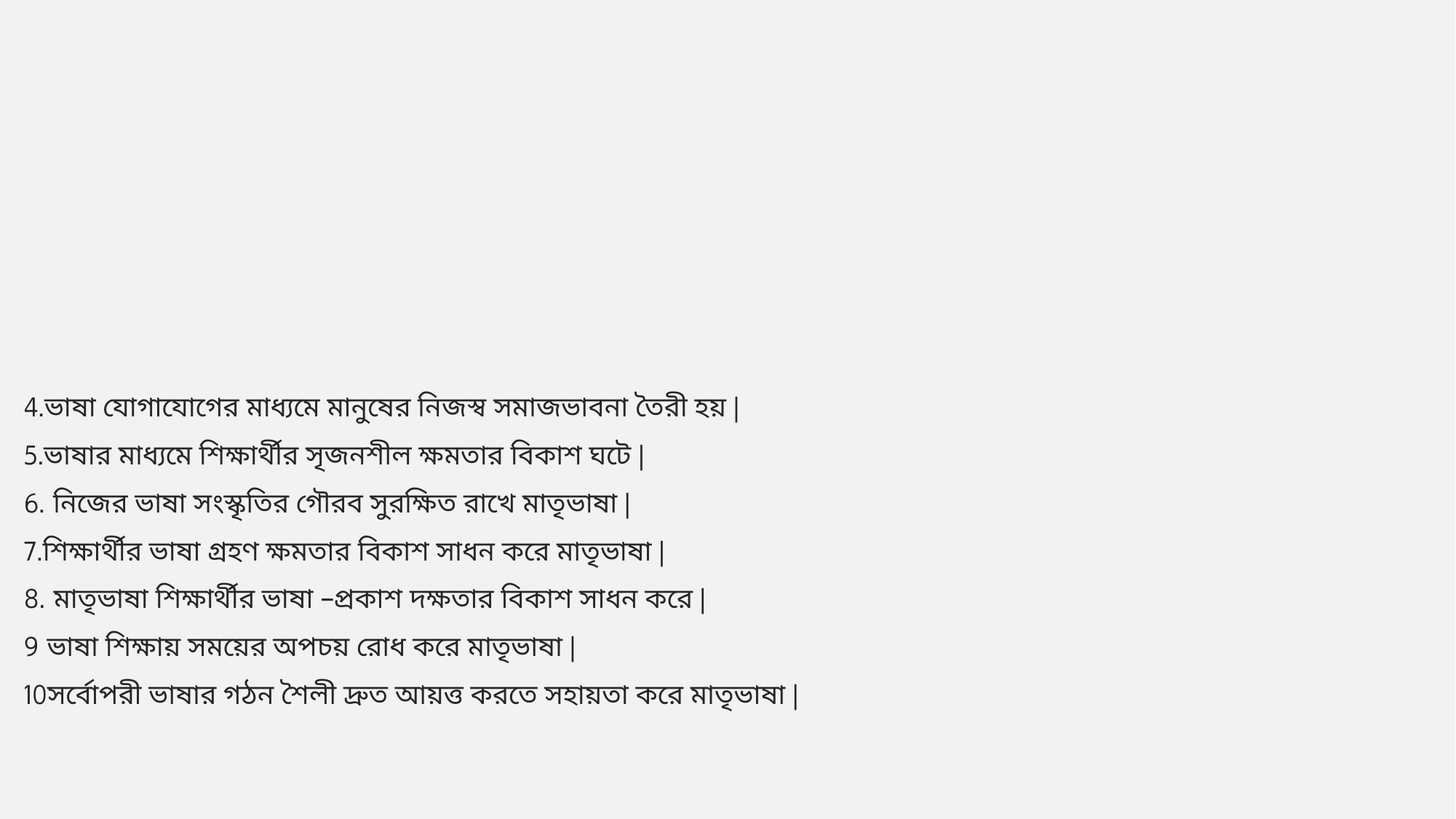

#
4.ভাষা যোগাযোগের মাধ্যমে মানুষের নিজস্ব সমাজভাবনা তৈরী হয় |
5.ভাষার মাধ্যমে শিক্ষার্থীর সৃজনশীল ক্ষমতার বিকাশ ঘটে |
6. নিজের ভাষা সংস্কৃতির গৌরব সুরক্ষিত রাখে মাতৃভাষা |
7.শিক্ষার্থীর ভাষা গ্রহণ ক্ষমতার বিকাশ সাধন করে মাতৃভাষা |
8. মাতৃভাষা শিক্ষার্থীর ভাষা –প্রকাশ দক্ষতার বিকাশ সাধন করে |
9 ভাষা শিক্ষায় সময়ের অপচয় রোধ করে মাতৃভাষা |
10সর্বোপরী ভাষার গঠন শৈলী দ্রুত আয়ত্ত করতে সহায়তা করে মাতৃভাষা |